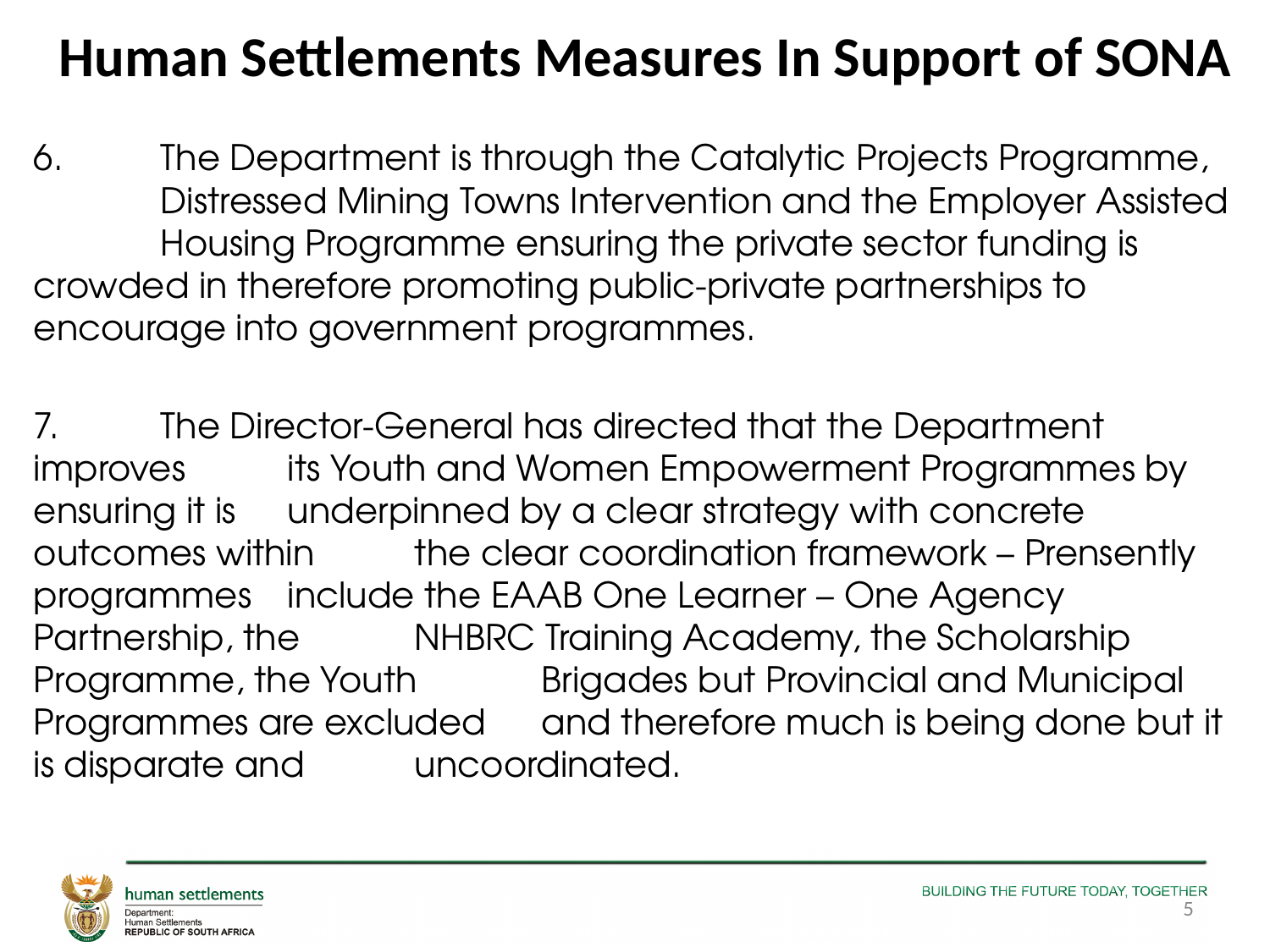

# Human Settlements Measures In Support of SONA
6.	The Department is through the Catalytic Projects Programme, 	Distressed Mining Towns Intervention and the Employer Assisted 	Housing Programme ensuring the private sector funding is 	crowded in therefore promoting public-private partnerships to 	encourage into government programmes.

7.	The Director-General has directed that the Department improves 	its Youth and Women Empowerment Programmes by ensuring it is 	underpinned by a clear strategy with concrete outcomes within 	the clear coordination framework – Prensently programmes 	include the EAAB One Learner – One Agency Partnership, the 	NHBRC Training Academy, the Scholarship Programme, the Youth 	Brigades but Provincial and Municipal Programmes are excluded 	and therefore much is being done but it is disparate and 	uncoordinated.

5